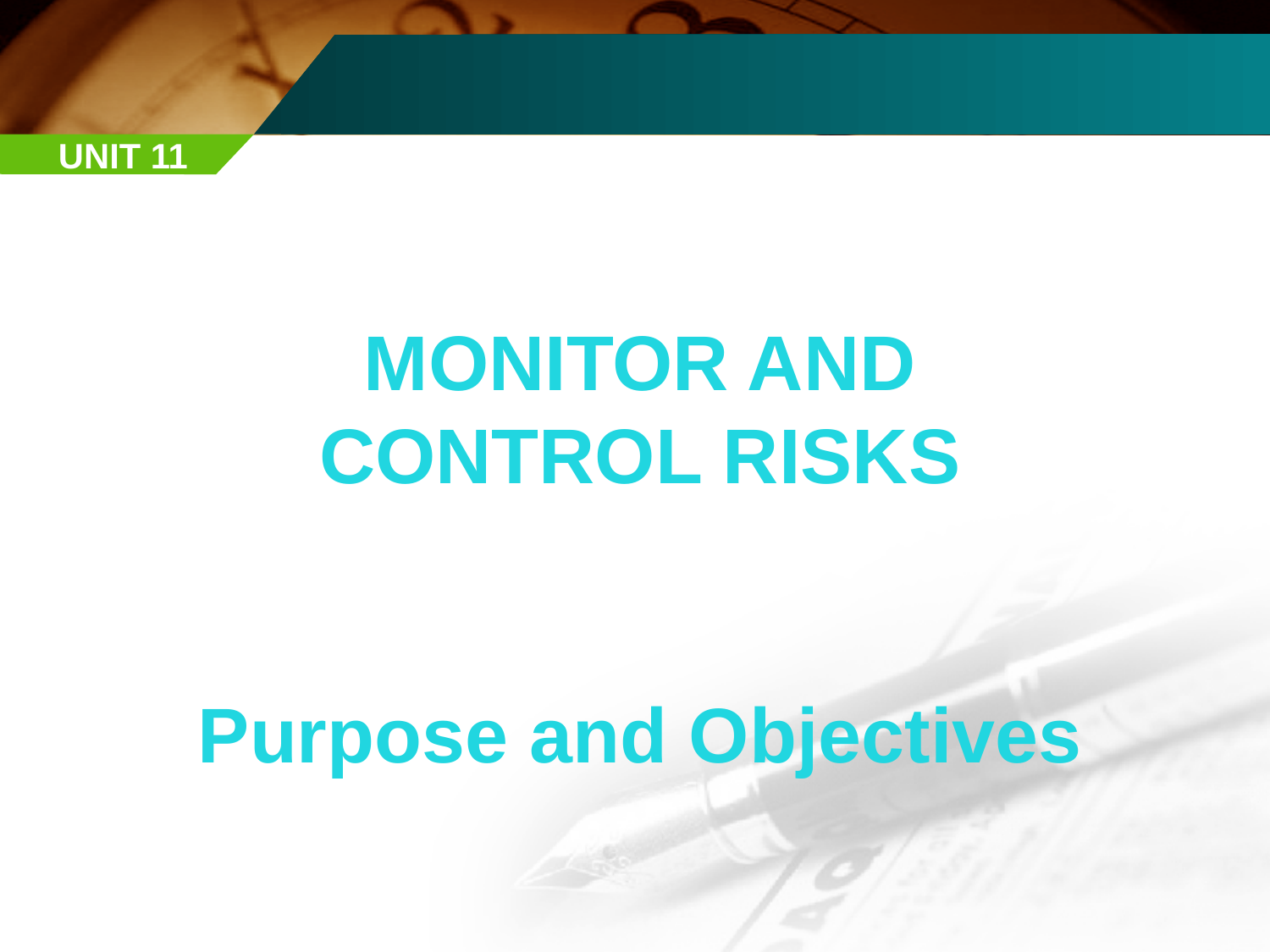

UNIT 11
MONITOR AND CONTROL RISKS

Purpose and Objectives